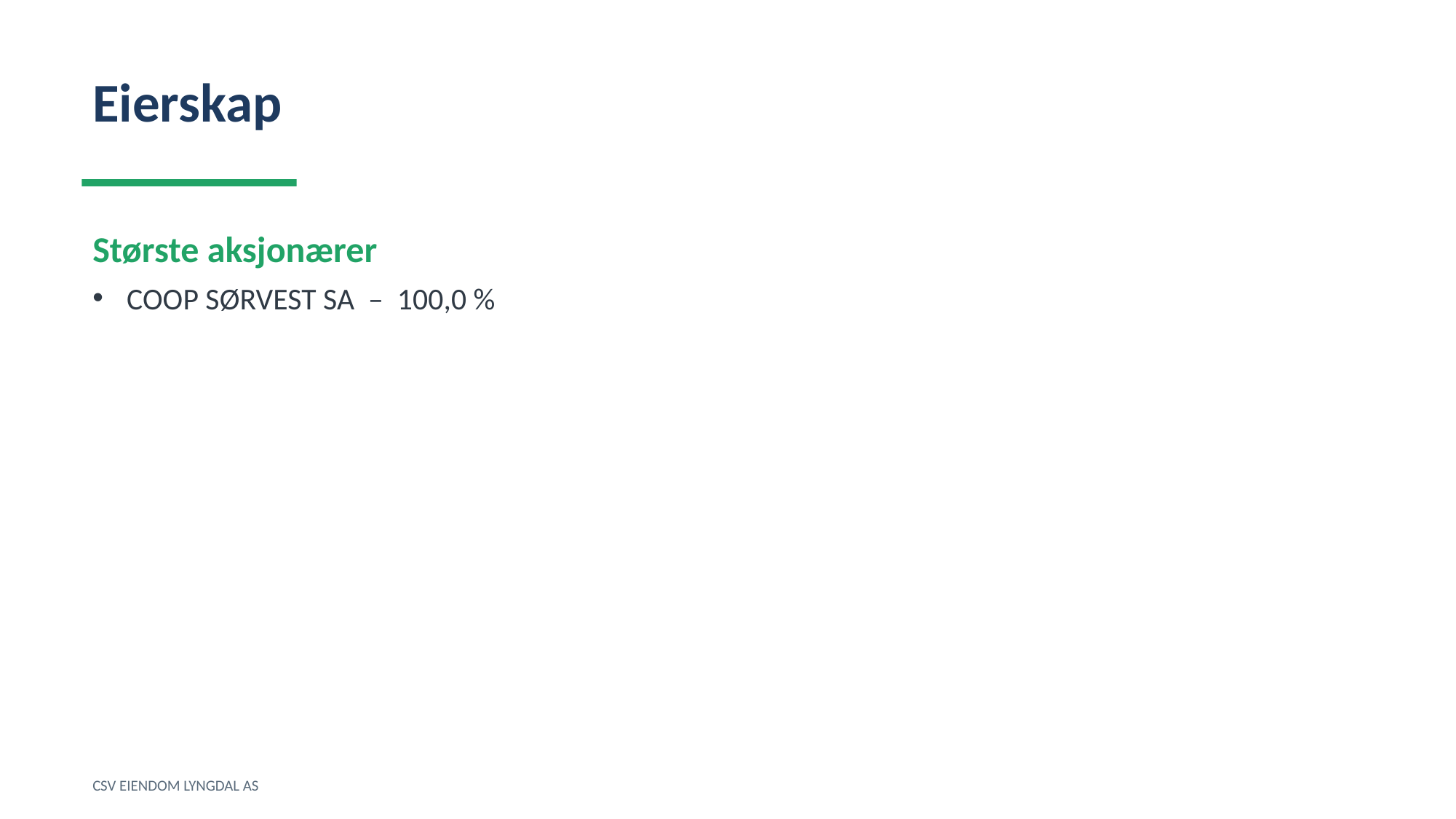

Eierskap

Største aksjonærer
COOP SØRVEST SA  –  100,0 %
CSV EIENDOM LYNGDAL AS